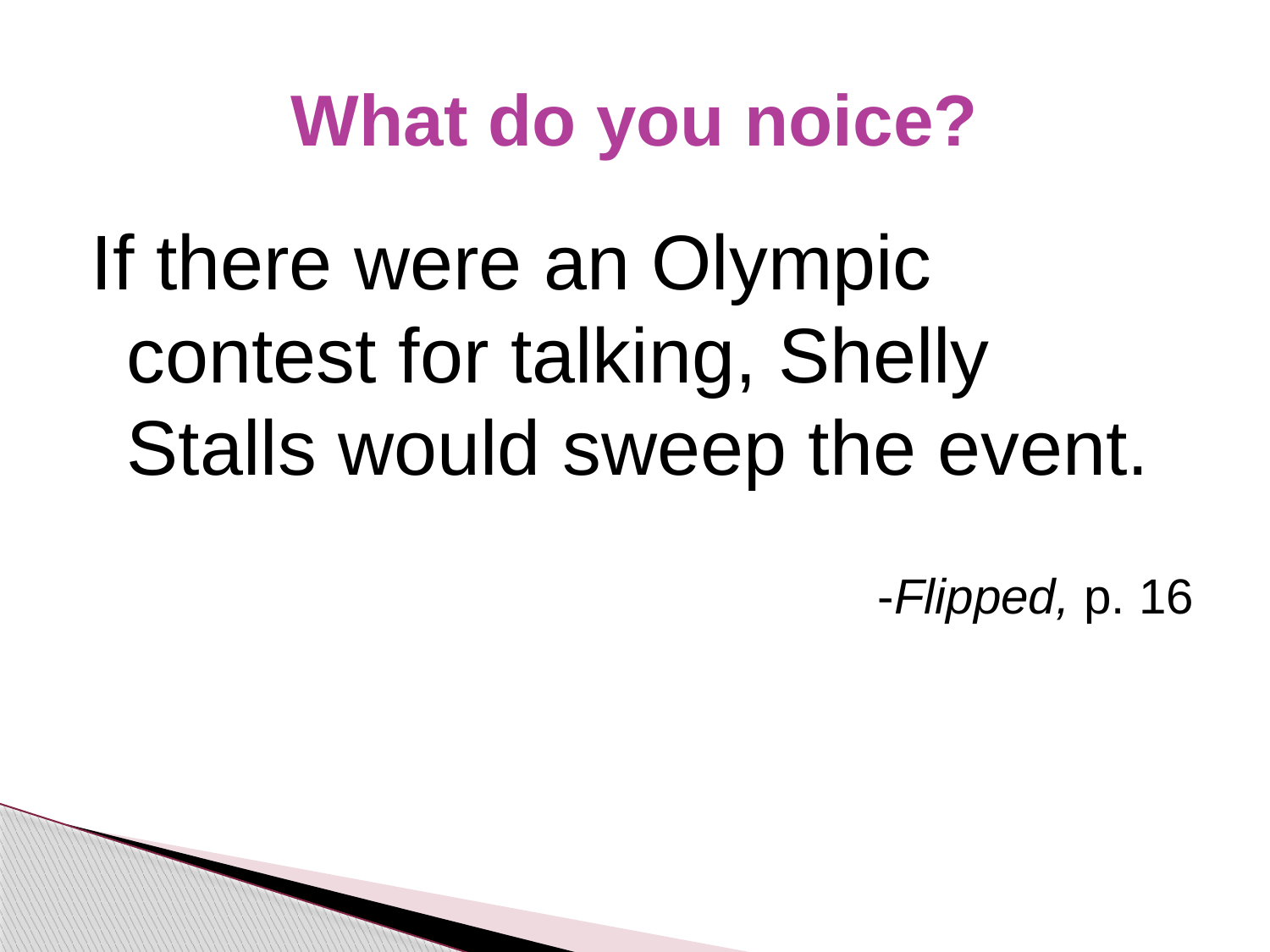

# What do you noice?
If there were an Olympic contest for talking, Shelly Stalls would sweep the event.

-Flipped, p. 16